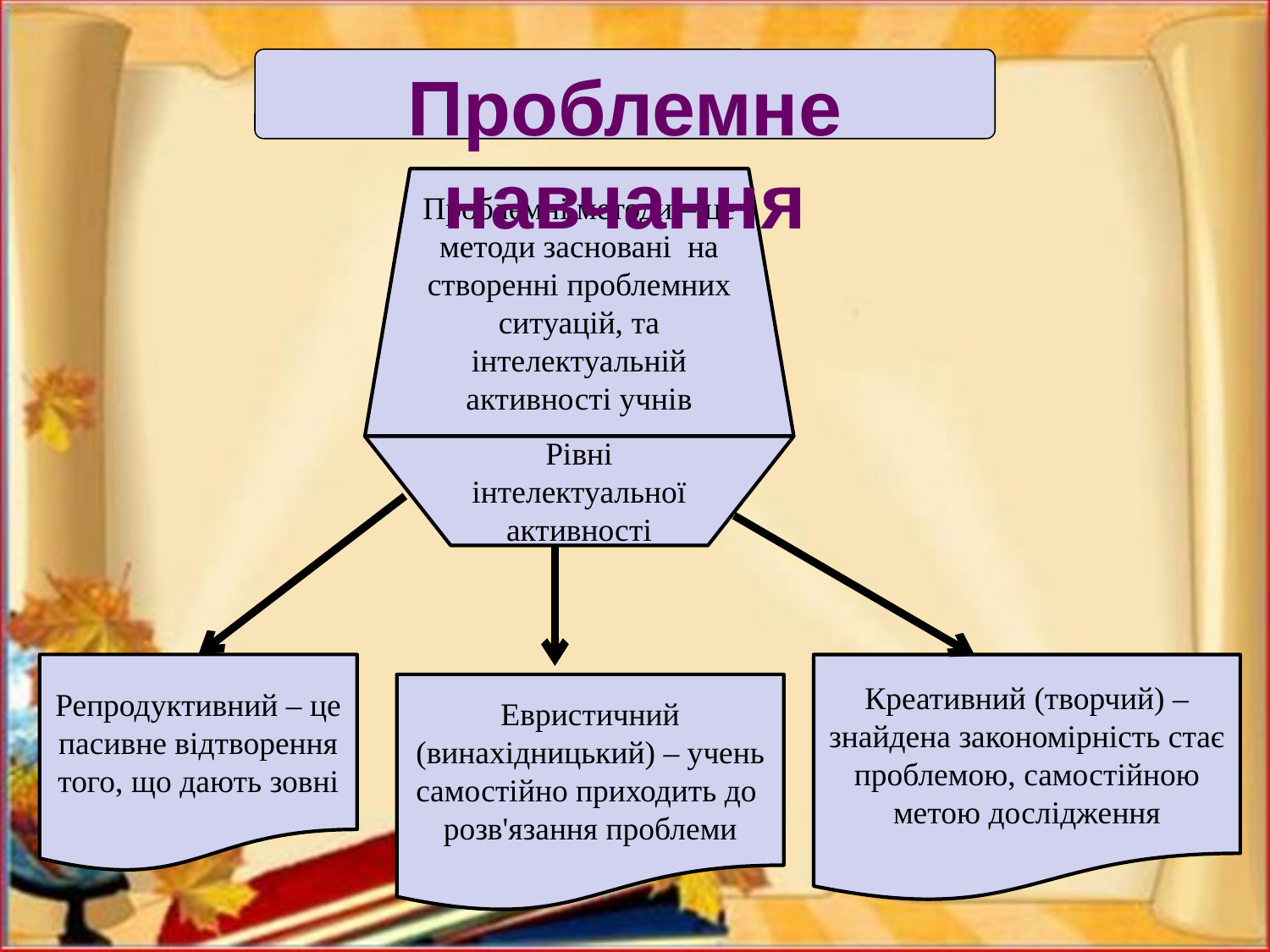

Проблемне навчання
Проблемні методи – це методи засновані  на створенні проблемних ситуацій, та інтелектуальній активності учнів
Рівні інтелектуальної активності
Репродуктивний – це пасивне відтворення того, що дають зовні
Креативний (творчий) – знайдена закономірність стає проблемою, самостійною метою дослідження
Евристичний (винахідницький) – учень самостійно приходить до  розв'язання проблеми